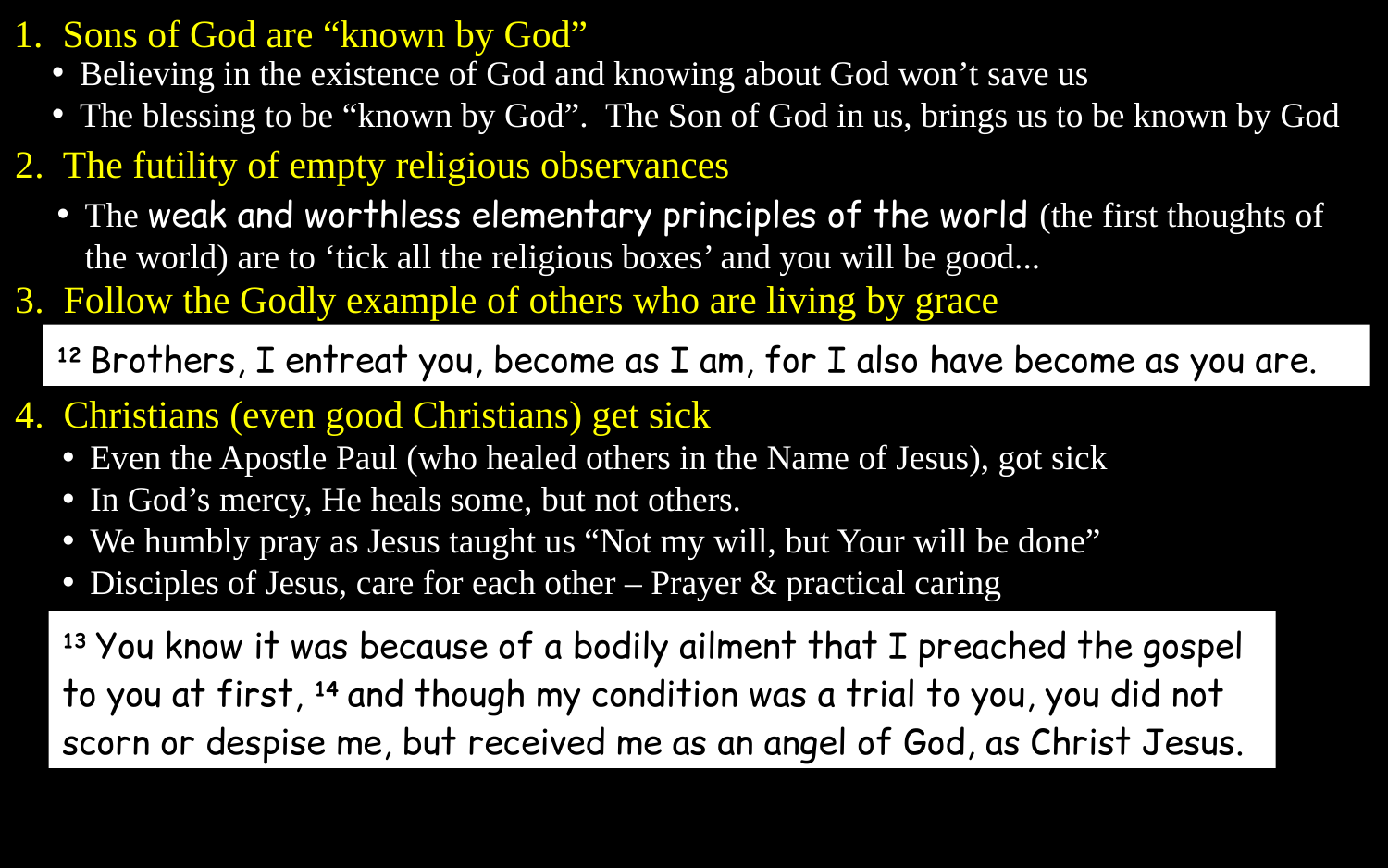

1.  Sons of God are “known by God”
Believing in the existence of God and knowing about God won’t save us
The blessing to be “known by God”.  The Son of God in us, brings us to be known by God
2.  The futility of empty religious observances
The weak and worthless elementary principles of the world (the first thoughts of the world) are to ‘tick all the religious boxes’ and you will be good...
3.  Follow the Godly example of others who are living by grace
12 Brothers, I entreat you, become as I am, for I also have become as you are.
4.  Christians (even good Christians) get sick
Even the Apostle Paul (who healed others in the Name of Jesus), got sick
In God’s mercy, He heals some, but not others.
We humbly pray as Jesus taught us “Not my will, but Your will be done”
Disciples of Jesus, care for each other – Prayer & practical caring
13 You know it was because of a bodily ailment that I preached the gospel to you at first, 14 and though my condition was a trial to you, you did not scorn or despise me, but received me as an angel of God, as Christ Jesus.